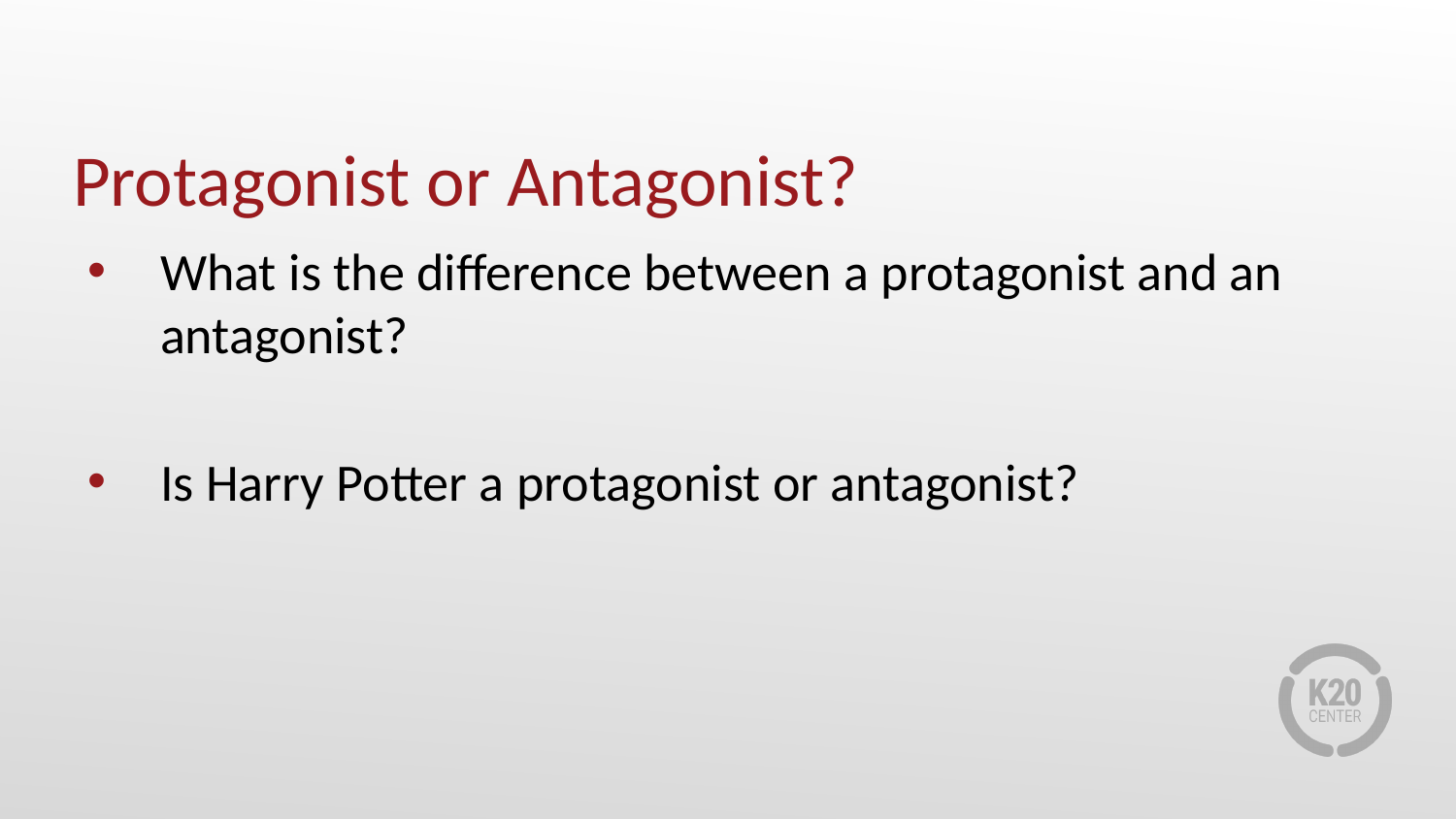

# Protagonist or Antagonist?
What is the difference between a protagonist and an antagonist?

Is Harry Potter a protagonist or antagonist?